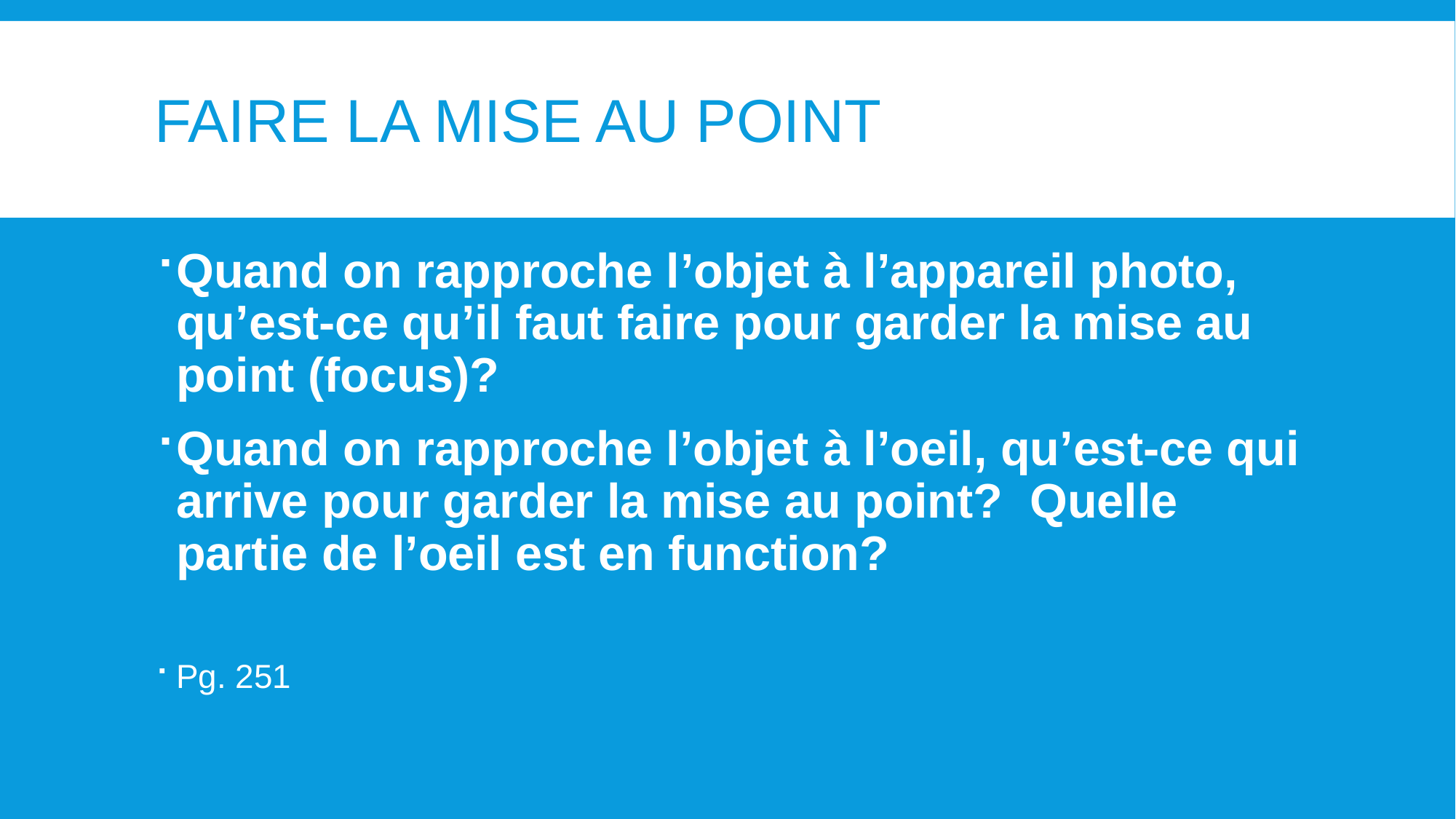

# Faire la mise au point
Quand on rapproche l’objet à l’appareil photo, qu’est-ce qu’il faut faire pour garder la mise au point (focus)?
Quand on rapproche l’objet à l’oeil, qu’est-ce qui arrive pour garder la mise au point?  Quelle partie de l’oeil est en function?

Pg. 251